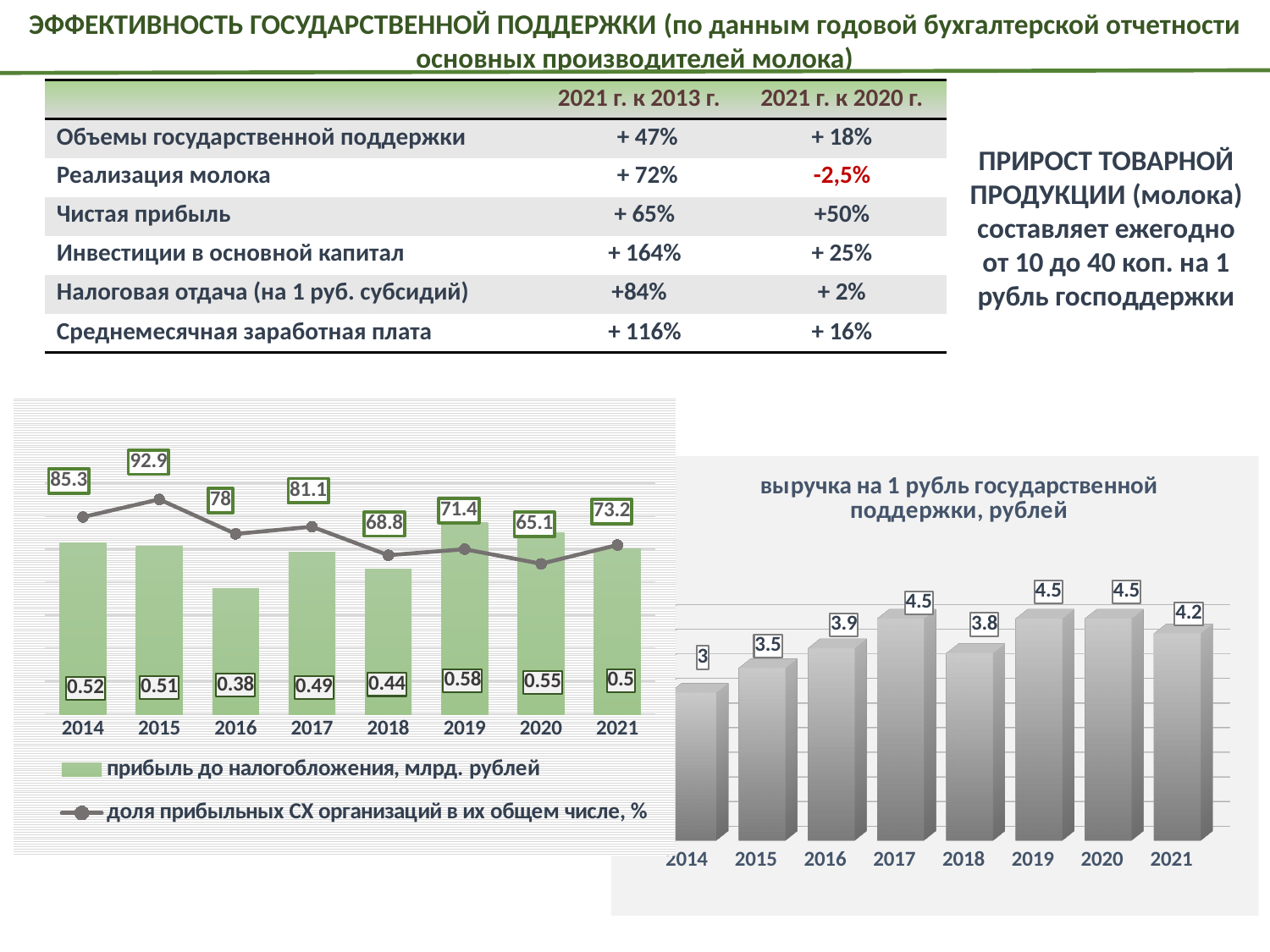

Эффективность государственной поддержки (по данным годовой бухгалтерской отчетности основных производителей молока)
|  | 2021 г. к 2013 г. | 2021 г. к 2020 г. |
| --- | --- | --- |
| Объемы государственной поддержки | + 47% | + 18% |
| Реализация молока | + 72% | -2,5% |
| Чистая прибыль | + 65% | +50% |
| Инвестиции в основной капитал | + 164% | + 25% |
| Налоговая отдача (на 1 руб. субсидий) | +84% | + 2% |
| Среднемесячная заработная плата | + 116% | + 16% |
Прирост товарной продукции (молока) составляет ежегодно от 10 до 40 коп. на 1 рубль господдержки

### Chart

| Category | прибыль до налогобложения, млрд. рублей | доля прибыльных СХ организаций в их общем числе, % |
|---|---|---|
| 2014 | 0.52 | 85.3 |
| 2015 | 0.51 | 92.9 |
| 2016 | 0.38 | 78.0 |
| 2017 | 0.49 | 81.1 |
| 2018 | 0.44 | 68.8 |
| 2019 | 0.58 | 71.4 |
| 2020 | 0.55 | 65.1 |
| 2021 | 0.5 | 73.2 |

[unsupported chart]